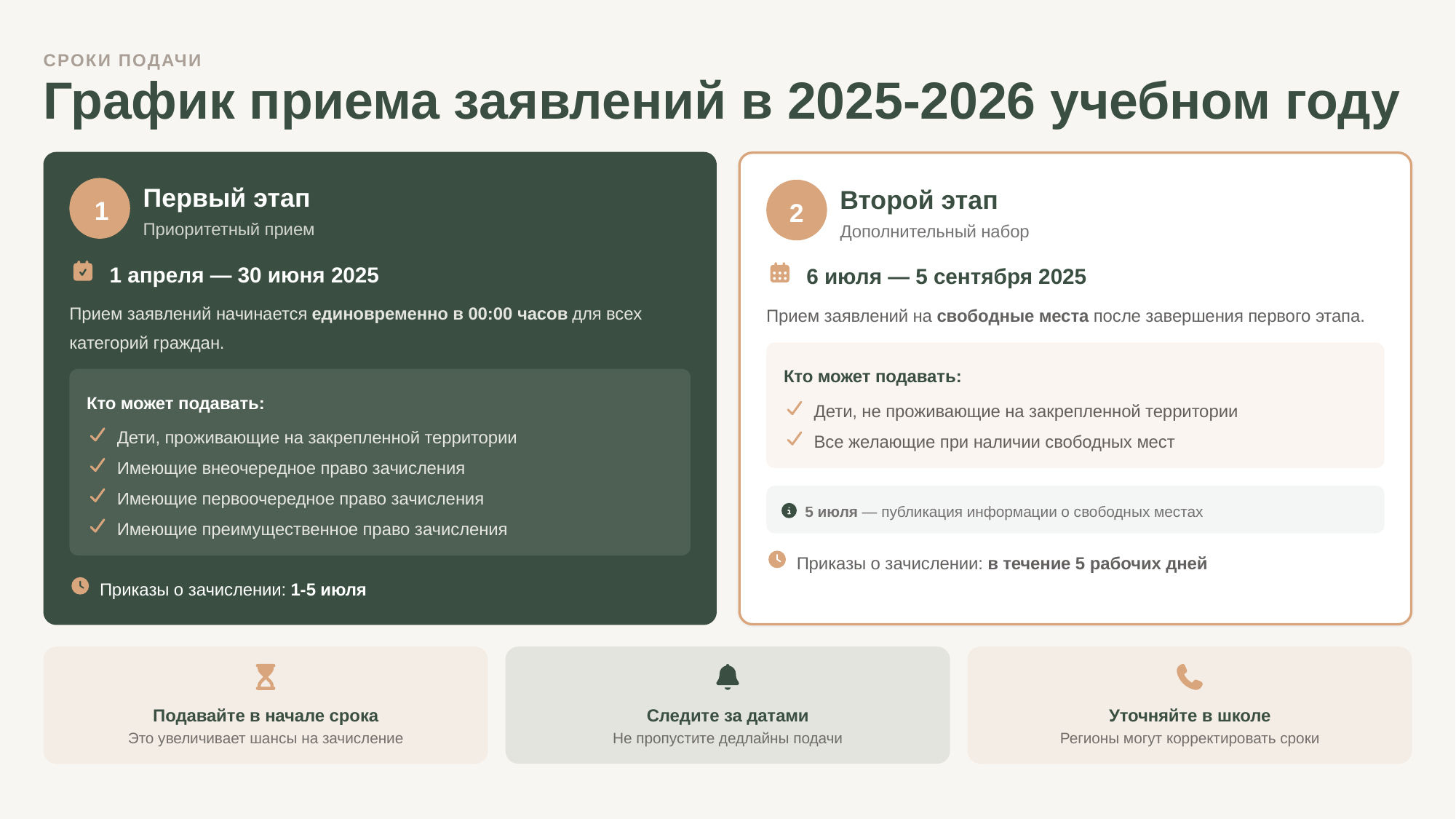

СРОКИ ПОДАЧИ
График приема заявлений в 2025-2026 учебном году

Первый этап

Второй этап
1
2
Приоритетный прием
Дополнительный набор
1 апреля — 30 июня 2025
6 июля — 5 сентября 2025

Прием заявлений начинается единовременно в 00:00 часов для всех категорий граждан.
Прием заявлений на свободные места после завершения первого этапа.

Кто может подавать:

Кто может подавать:
Дети, не проживающие на закрепленной территории

Дети, проживающие на закрепленной территории
Все желающие при наличии свободных мест

Имеющие внеочередное право зачисления

Имеющие первоочередное право зачисления

5 июля — публикация информации о свободных местах

Имеющие преимущественное право зачисления

Приказы о зачислении: в течение 5 рабочих дней

Приказы о зачислении: 1-5 июля

Подавайте в начале срока
Следите за датами
Уточняйте в школе
Это увеличивает шансы на зачисление
Не пропустите дедлайны подачи
Регионы могут корректировать сроки